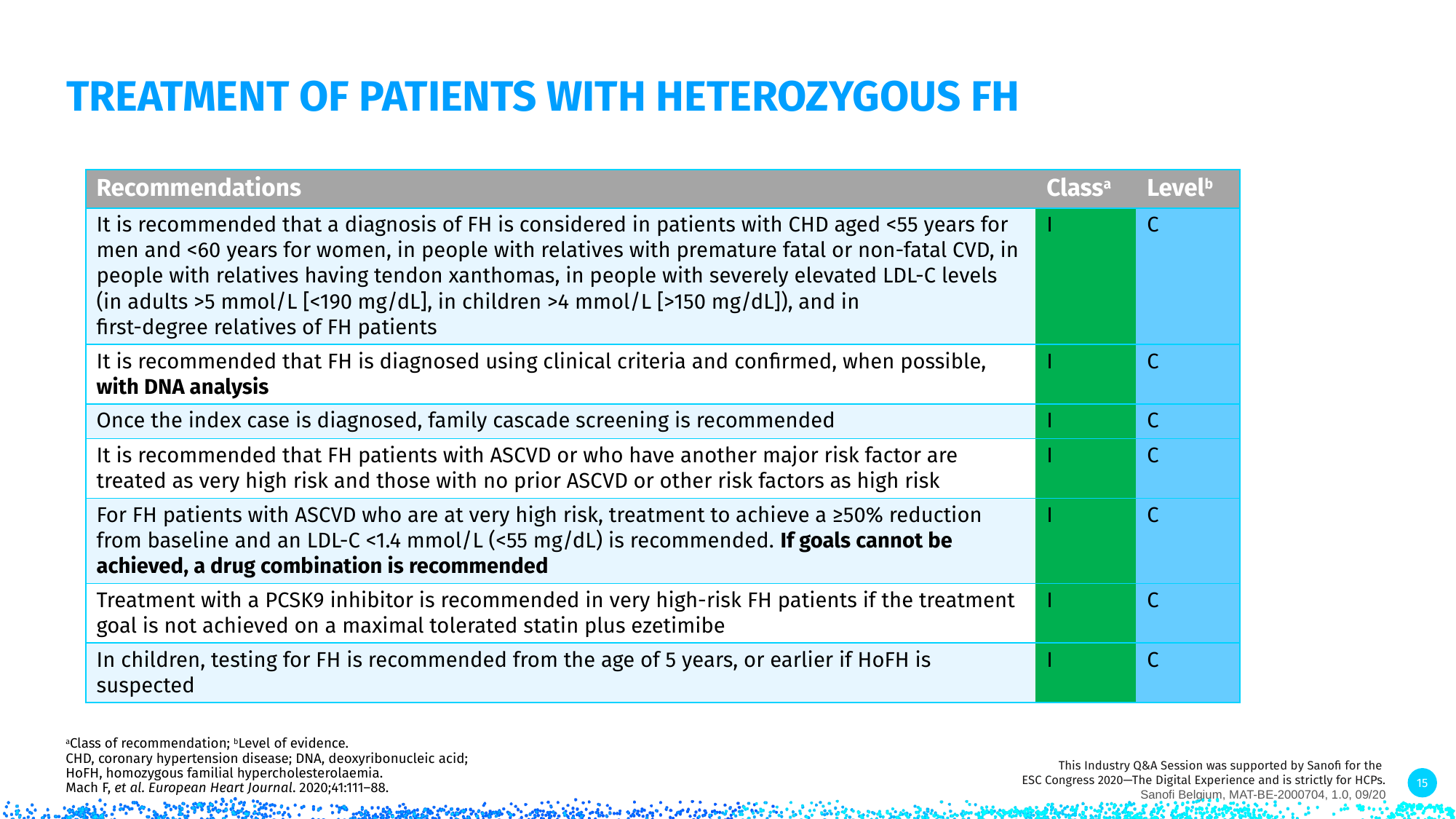

# Treatment of patients with heterozygous FH
| Recommendations | Classa | Levelb |
| --- | --- | --- |
| It is recommended that a diagnosis of FH is considered in patients with CHD aged <55 years for men and <60 years for women, in people with relatives with premature fatal or non-fatal CVD, in people with relatives having tendon xanthomas, in people with severely elevated LDL-C levels (in adults >5 mmol/L [<190 mg/dL], in children >4 mmol/L [>150 mg/dL]), and in first-degree relatives of FH patients | I | C |
| It is recommended that FH is diagnosed using clinical criteria and confirmed, when possible, with DNA analysis | I | C |
| Once the index case is diagnosed, family cascade screening is recommended | I | C |
| It is recommended that FH patients with ASCVD or who have another major risk factor are treated as very high risk and those with no prior ASCVD or other risk factors as high risk | I | C |
| For FH patients with ASCVD who are at very high risk, treatment to achieve a ≥50% reduction from baseline and an LDL-C <1.4 mmol/L (<55 mg/dL) is recommended. If goals cannot be achieved, a drug combination is recommended | I | C |
| Treatment with a PCSK9 inhibitor is recommended in very high-risk FH patients if the treatment goal is not achieved on a maximal tolerated statin plus ezetimibe | I | C |
| In children, testing for FH is recommended from the age of 5 years, or earlier if HoFH is suspected | I | C |
aClass of recommendation; bLevel of evidence.
CHD, coronary hypertension disease; DNA, deoxyribonucleic acid;
HoFH, homozygous familial hypercholesterolaemia.
Mach F, et al. European Heart Journal. 2020;41:111–88.